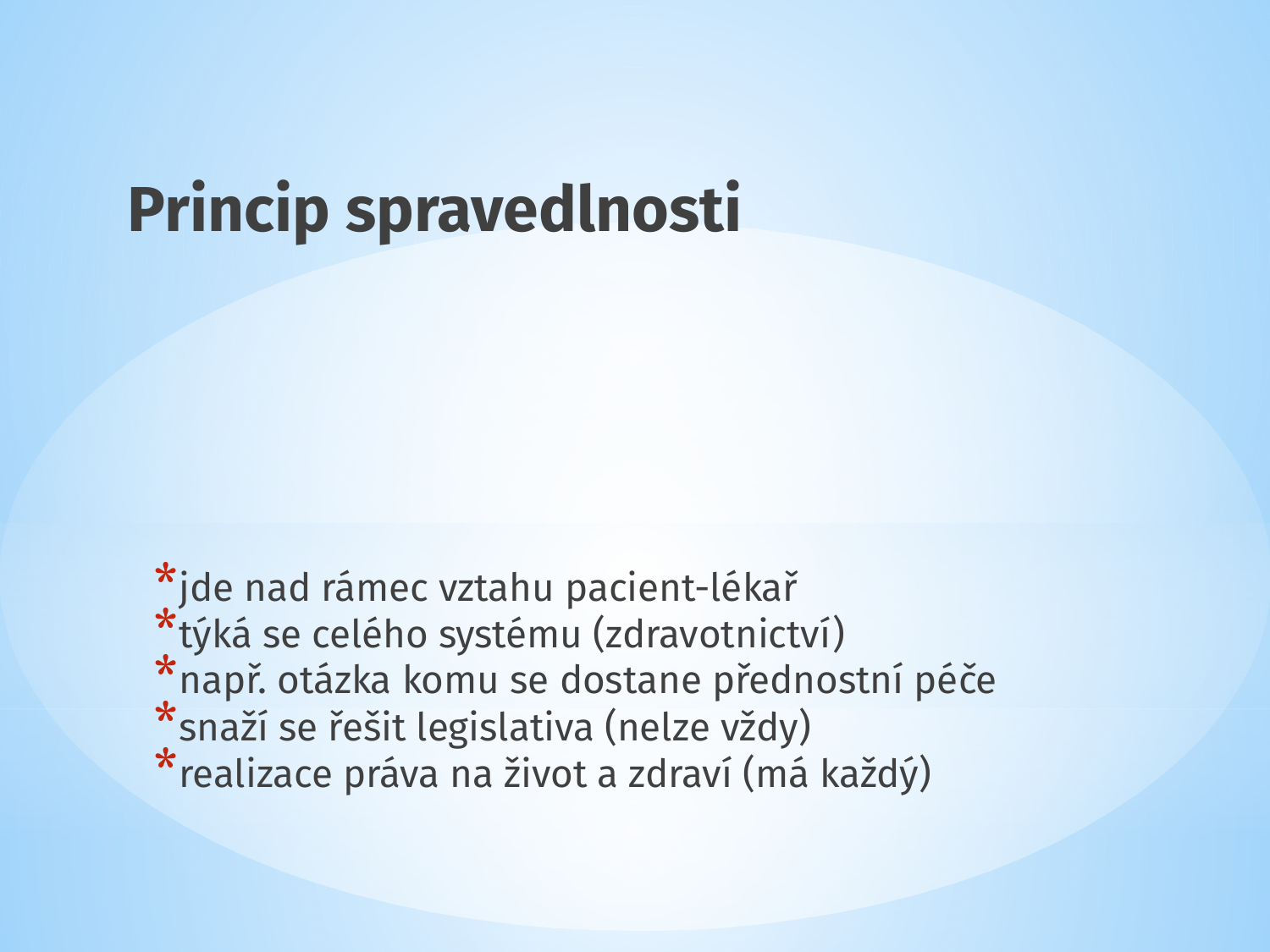

Princip spravedlnosti
jde nad rámec vztahu pacient-lékař
týká se celého systému (zdravotnictví)
např. otázka komu se dostane přednostní péče
snaží se řešit legislativa (nelze vždy)
realizace práva na život a zdraví (má každý)